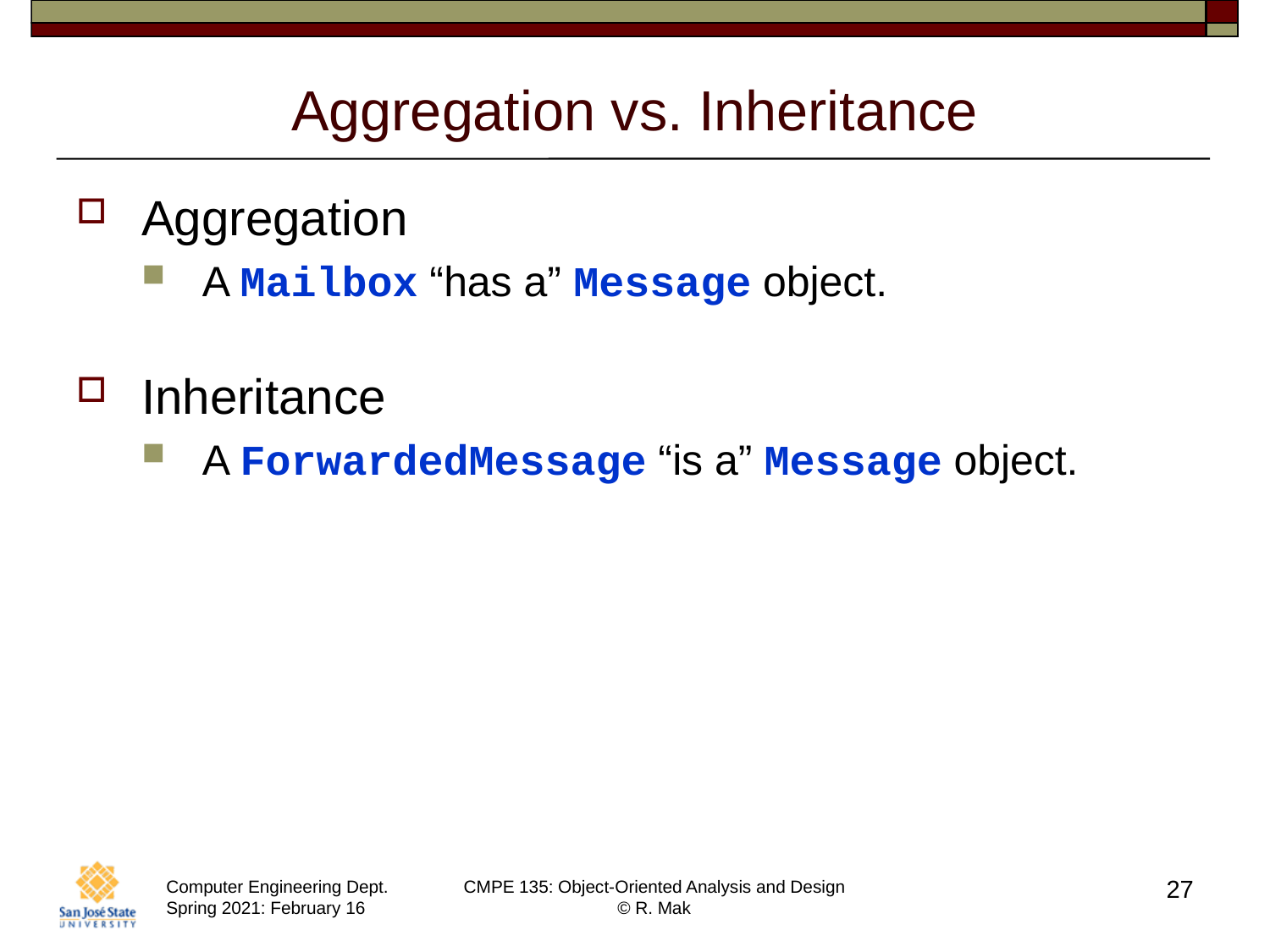

# Aggregation vs. Inheritance
Aggregation
A Mailbox “has a” Message object.

Inheritance
A ForwardedMessage “is a” Message object.
27